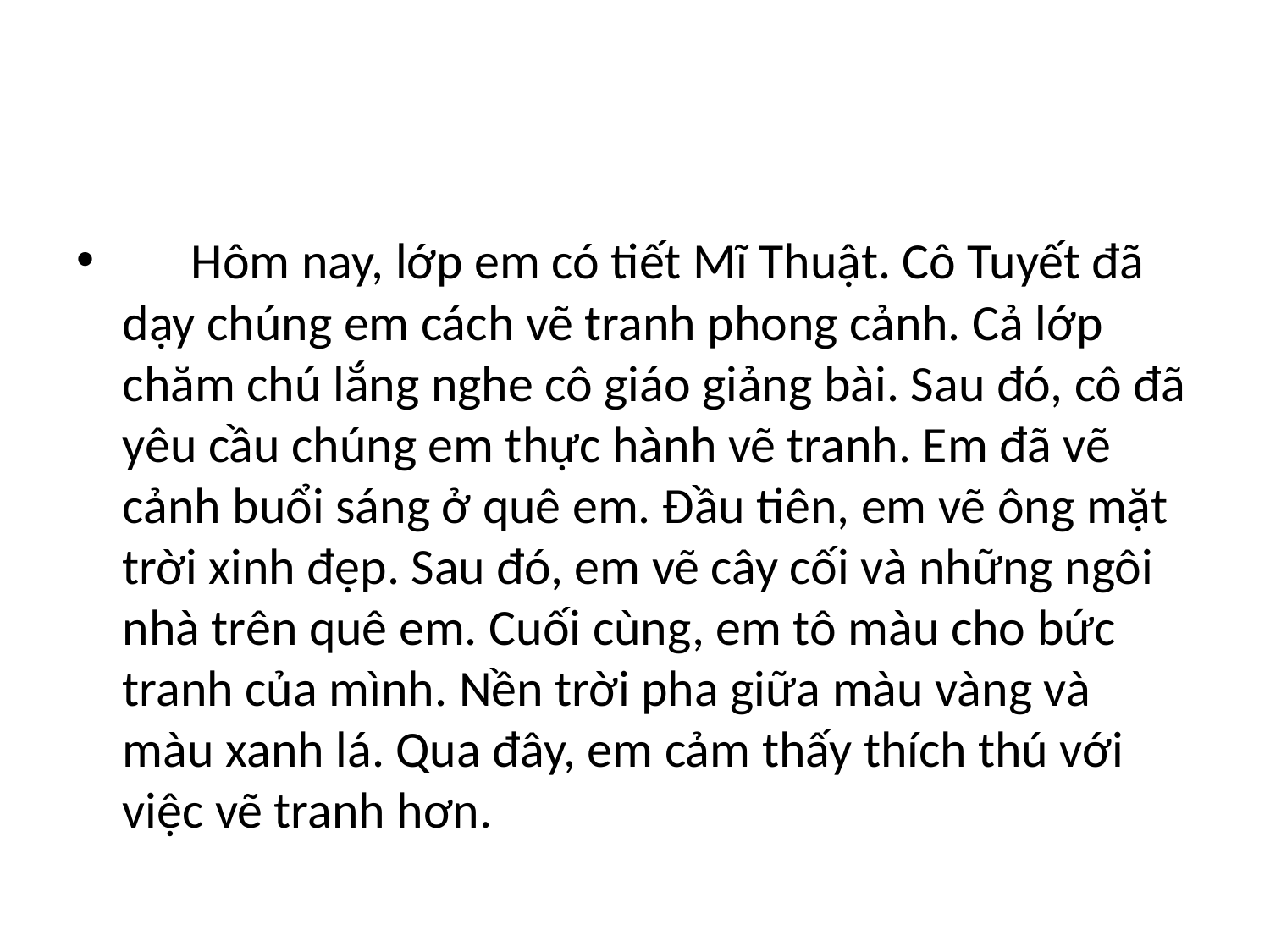

#
      Hôm nay, lớp em có tiết Mĩ Thuật. Cô Tuyết đã dạy chúng em cách vẽ tranh phong cảnh. Cả lớp chăm chú lắng nghe cô giáo giảng bài. Sau đó, cô đã yêu cầu chúng em thực hành vẽ tranh. Em đã vẽ cảnh buổi sáng ở quê em. Đầu tiên, em vẽ ông mặt trời xinh đẹp. Sau đó, em vẽ cây cối và những ngôi nhà trên quê em. Cuối cùng, em tô màu cho bức tranh của mình. Nền trời pha giữa màu vàng và màu xanh lá. Qua đây, em cảm thấy thích thú với việc vẽ tranh hơn.